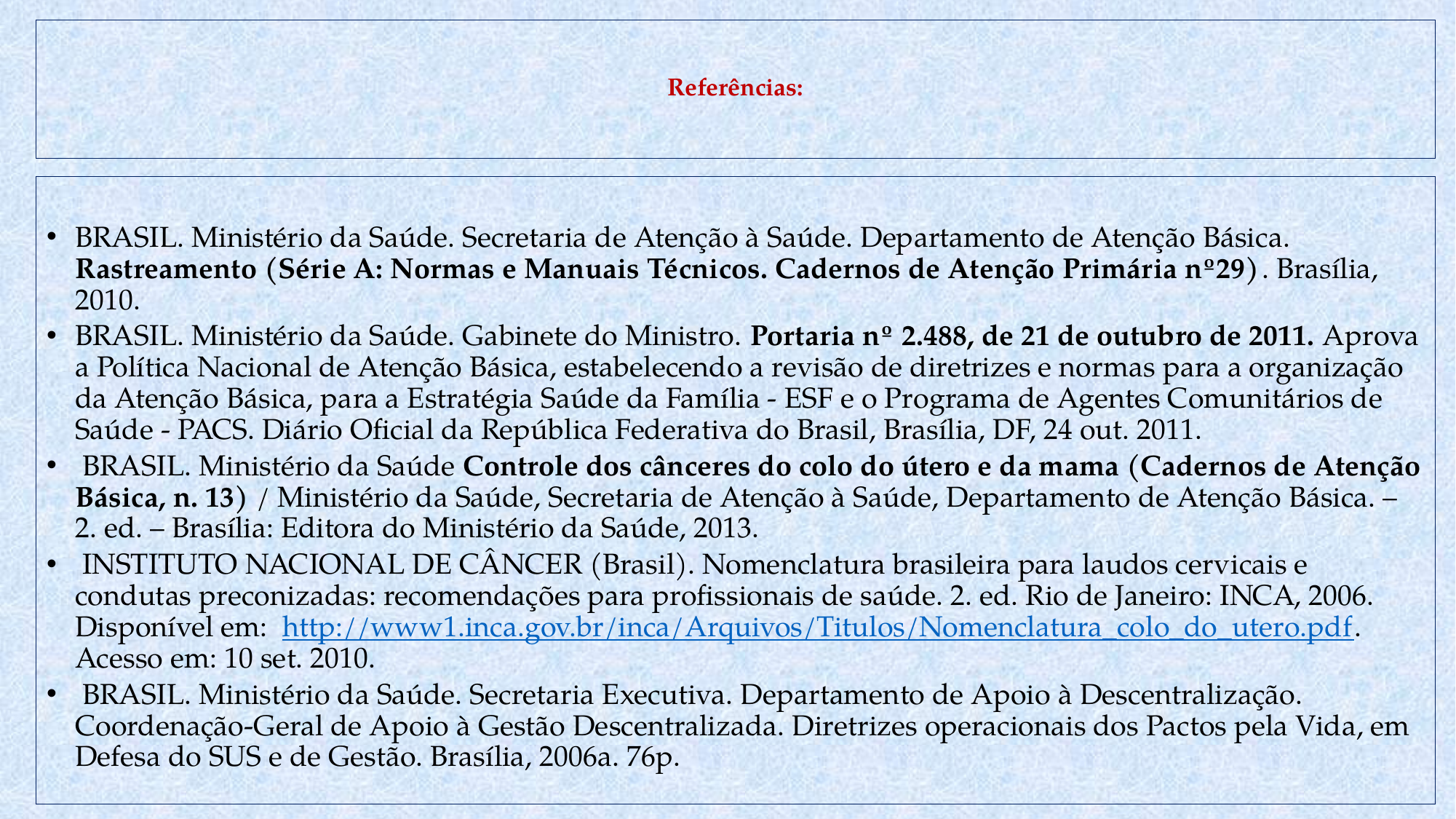

# Referências:

BRASIL. Ministério da Saúde. Secretaria de Atenção à Saúde. Departamento de Atenção Básica. Rastreamento (Série A: Normas e Manuais Técnicos. Cadernos de Atenção Primária nº29). Brasília, 2010.
BRASIL. Ministério da Saúde. Gabinete do Ministro. Portaria nº 2.488, de 21 de outubro de 2011. Aprova a Política Nacional de Atenção Básica, estabelecendo a revisão de diretrizes e normas para a organização da Atenção Básica, para a Estratégia Saúde da Família - ESF e o Programa de Agentes Comunitários de Saúde - PACS. Diário Oficial da República Federativa do Brasil, Brasília, DF, 24 out. 2011.
 BRASIL. Ministério da Saúde Controle dos cânceres do colo do útero e da mama (Cadernos de Atenção Básica, n. 13) / Ministério da Saúde, Secretaria de Atenção à Saúde, Departamento de Atenção Básica. – 2. ed. – Brasília: Editora do Ministério da Saúde, 2013.
 INSTITUTO NACIONAL DE CÂNCER (Brasil). Nomenclatura brasileira para laudos cervicais e condutas preconizadas: recomendações para profissionais de saúde. 2. ed. Rio de Janeiro: INCA, 2006. Disponível em:  http://www1.inca.gov.br/inca/Arquivos/Titulos/Nomenclatura_colo_do_utero.pdf. Acesso em: 10 set. 2010.
 BRASIL. Ministério da Saúde. Secretaria Executiva. Departamento de Apoio à Descentralização. Coordenação-Geral de Apoio à Gestão Descentralizada. Diretrizes operacionais dos Pactos pela Vida, em Defesa do SUS e de Gestão. Brasília, 2006a. 76p.